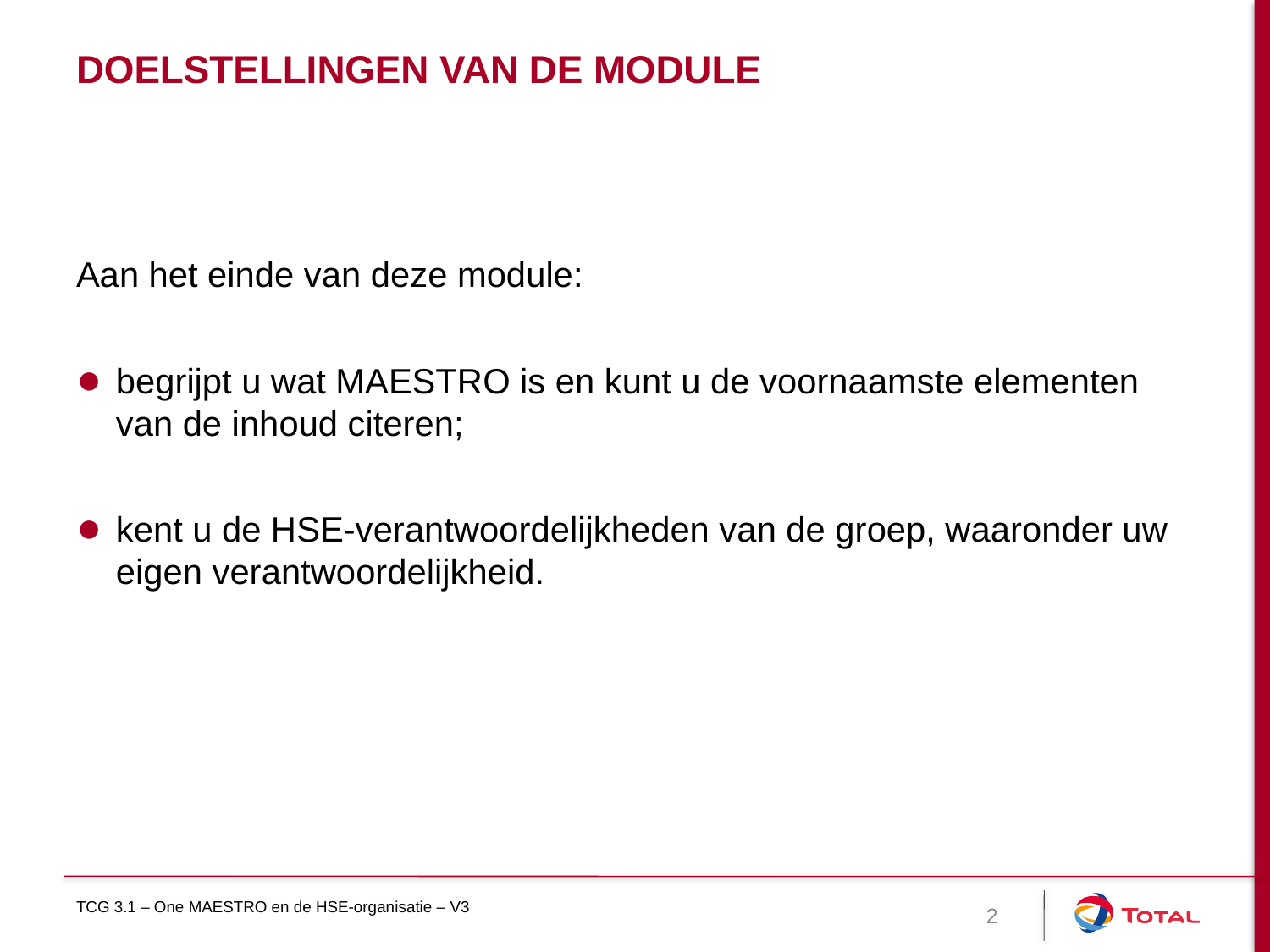

# Doelstellingen van de module
Aan het einde van deze module:

begrijpt u wat MAESTRO is en kunt u de voornaamste elementen van de inhoud citeren;

kent u de HSE-verantwoordelijkheden van de groep, waaronder uw eigen verantwoordelijkheid.
TCG 3.1 – One MAESTRO en de HSE-organisatie – V3
2